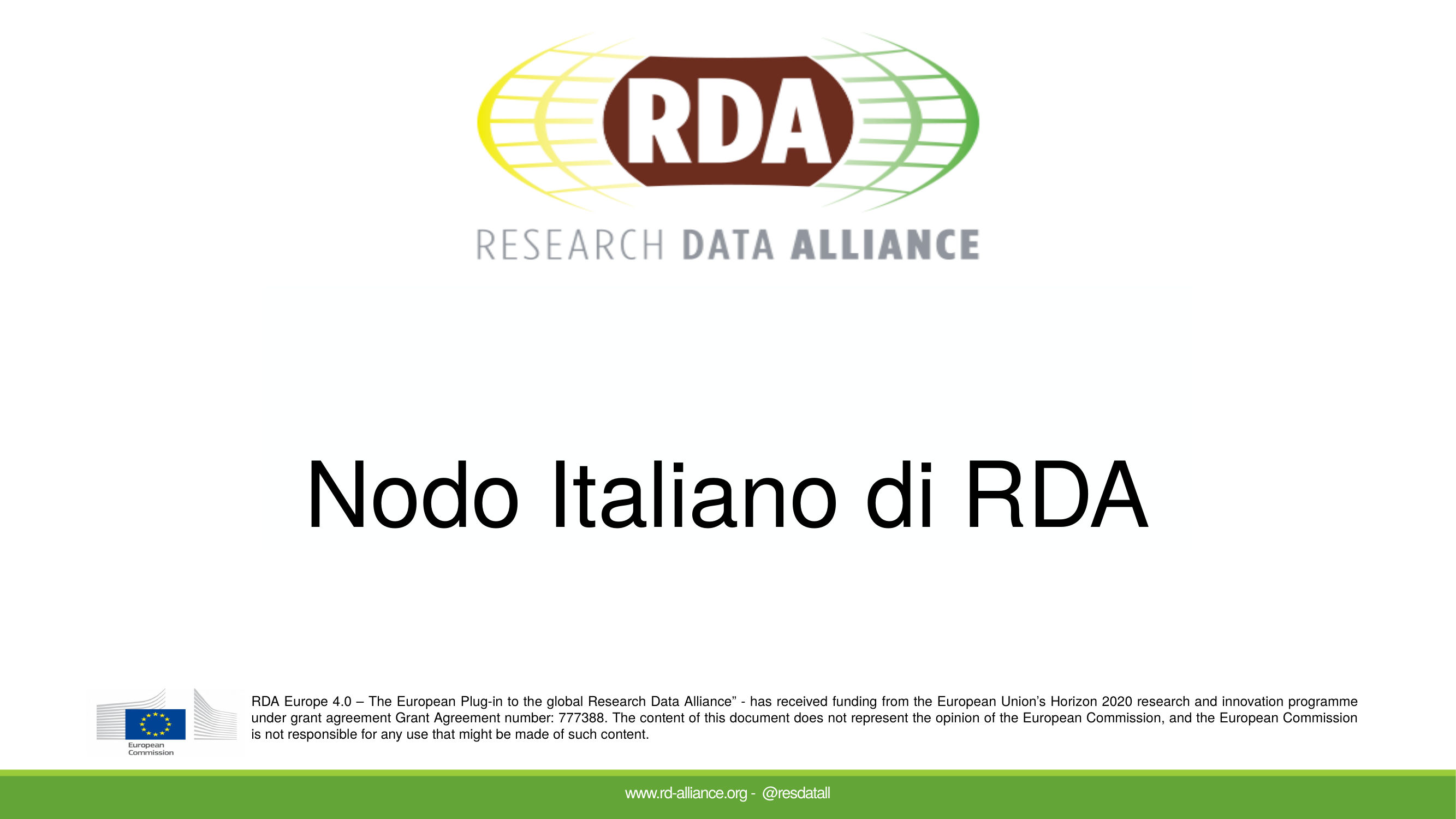

# Nodo Italiano di RDA
www.rd-alliance.org -  @resdatall